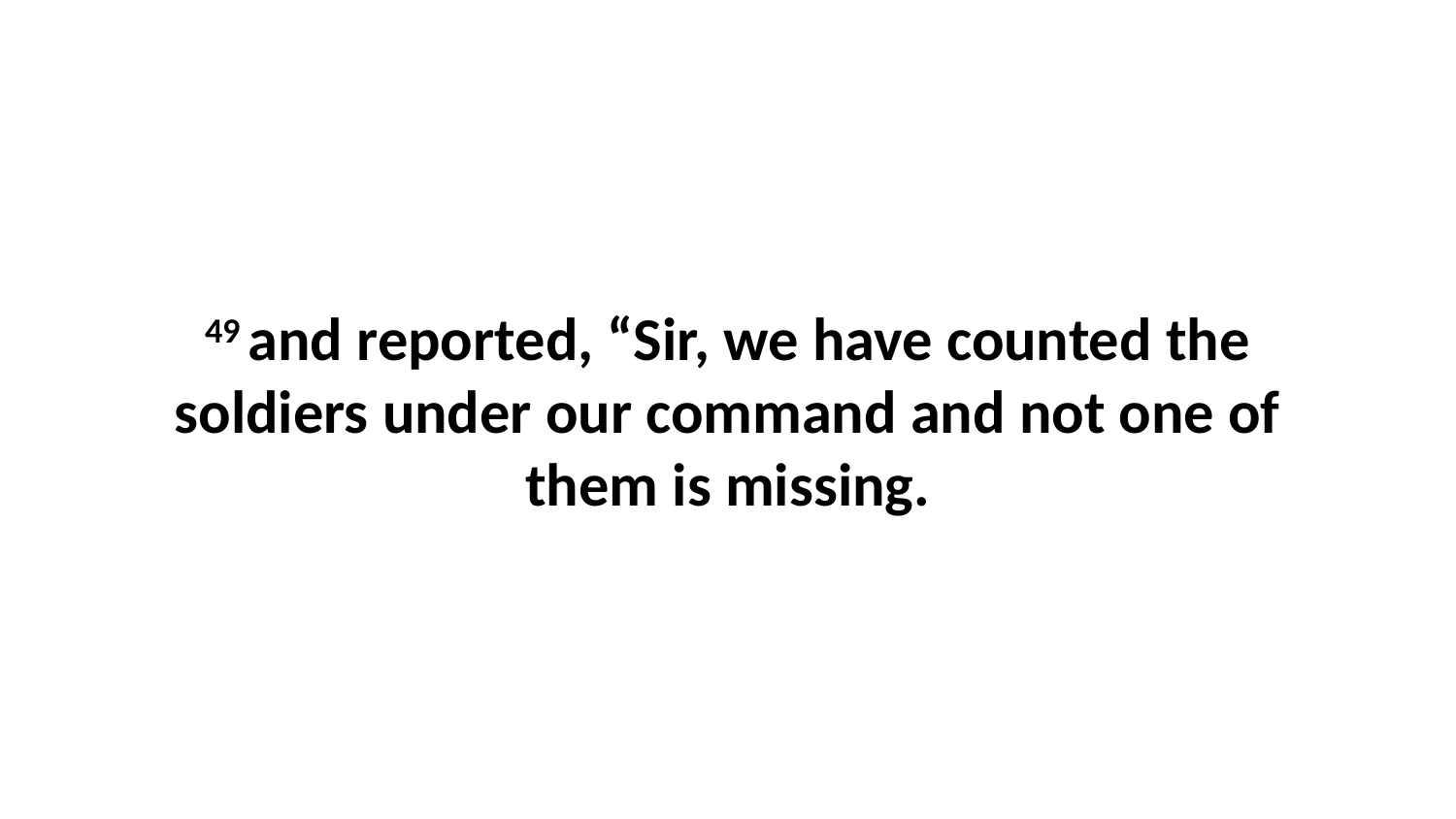

49 and reported, “Sir, we have counted the soldiers under our command and not one of them is missing.